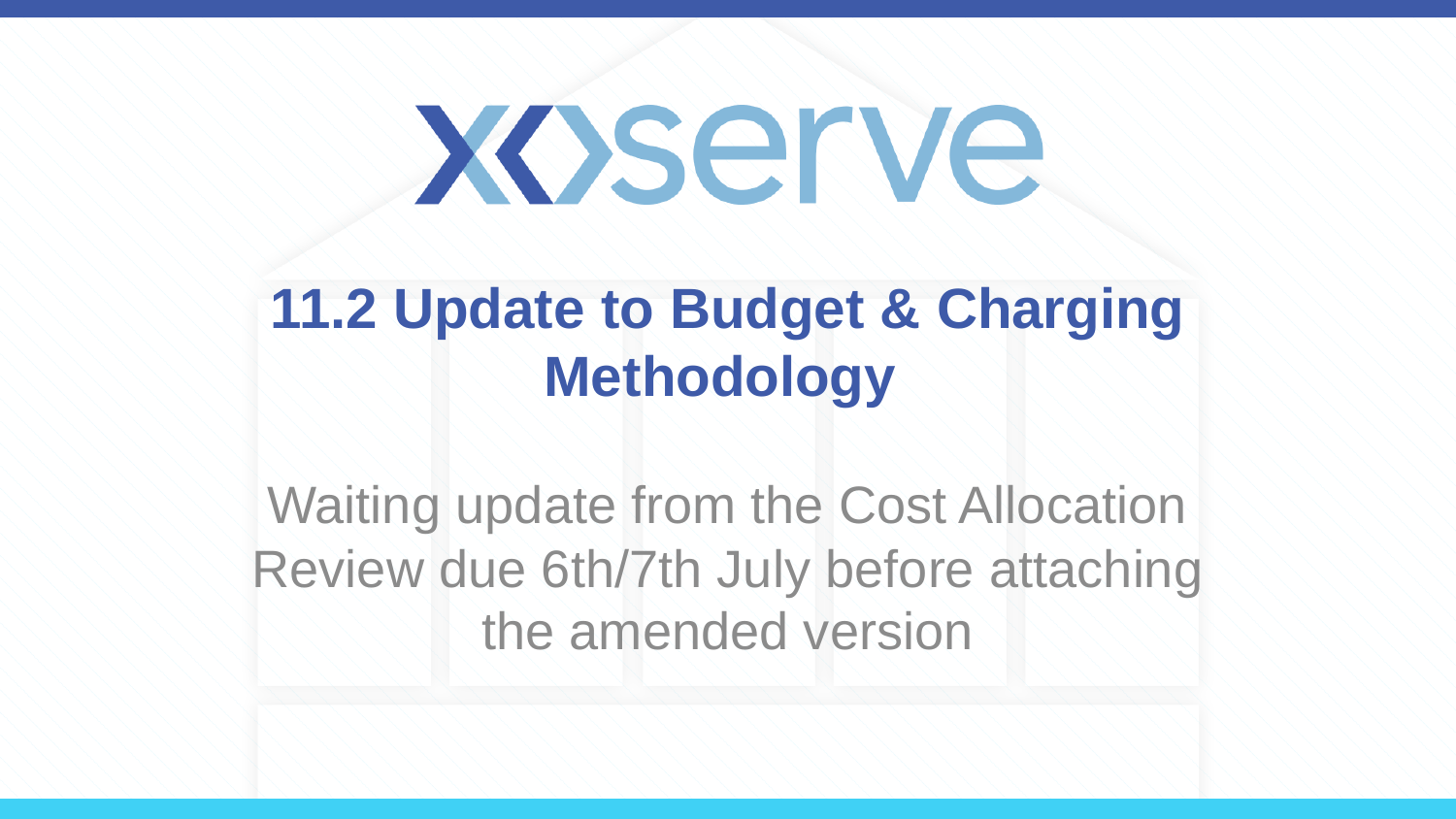

# 11.2 Update to Budget & Charging Methodology
Waiting update from the Cost Allocation Review due 6th/7th July before attaching the amended version